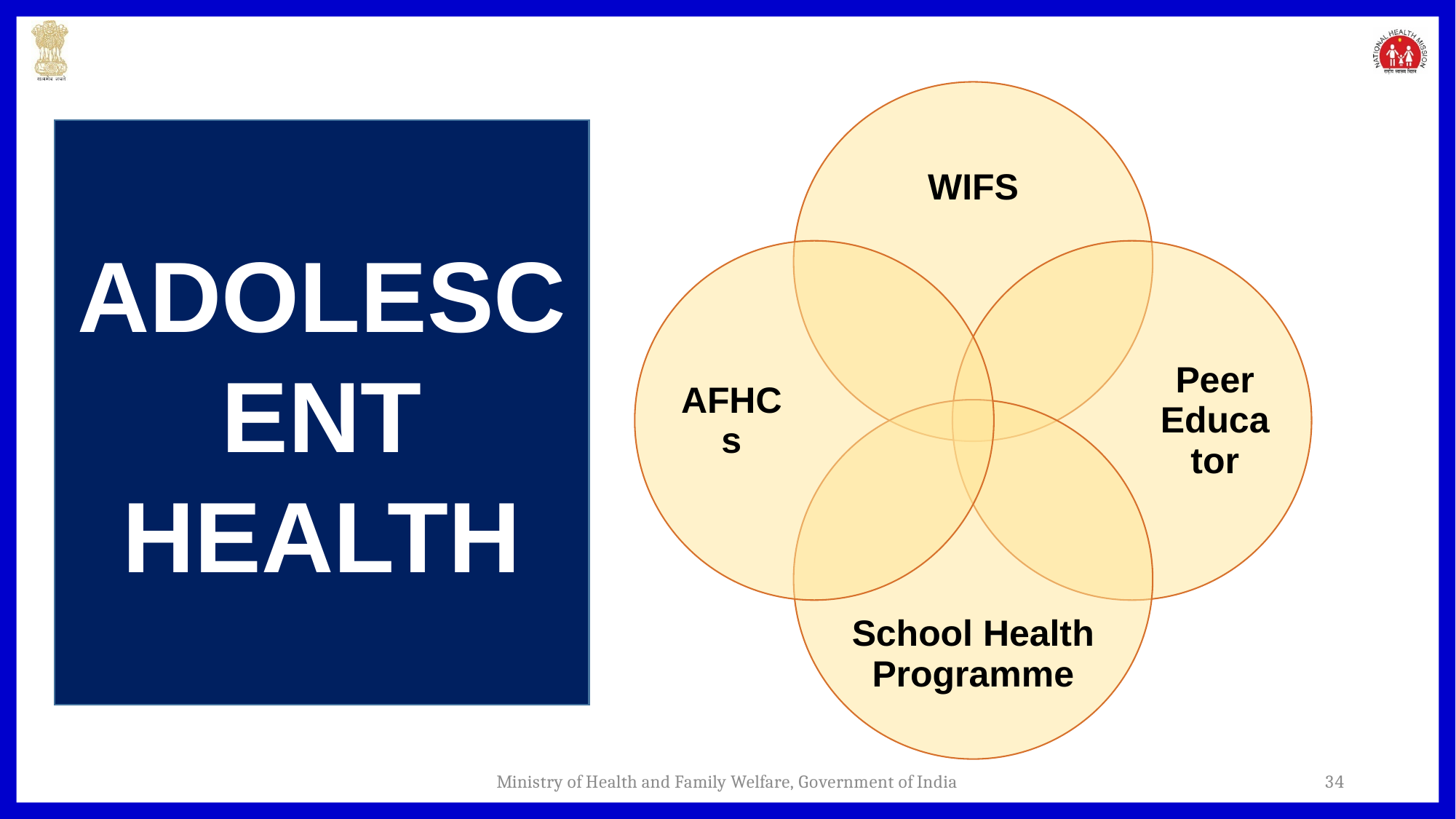

WIFS
Peer Educator
School Health Programme
AFHCs
ADOLESCENT HEALTH
Ministry of Health and Family Welfare, Government of India
34